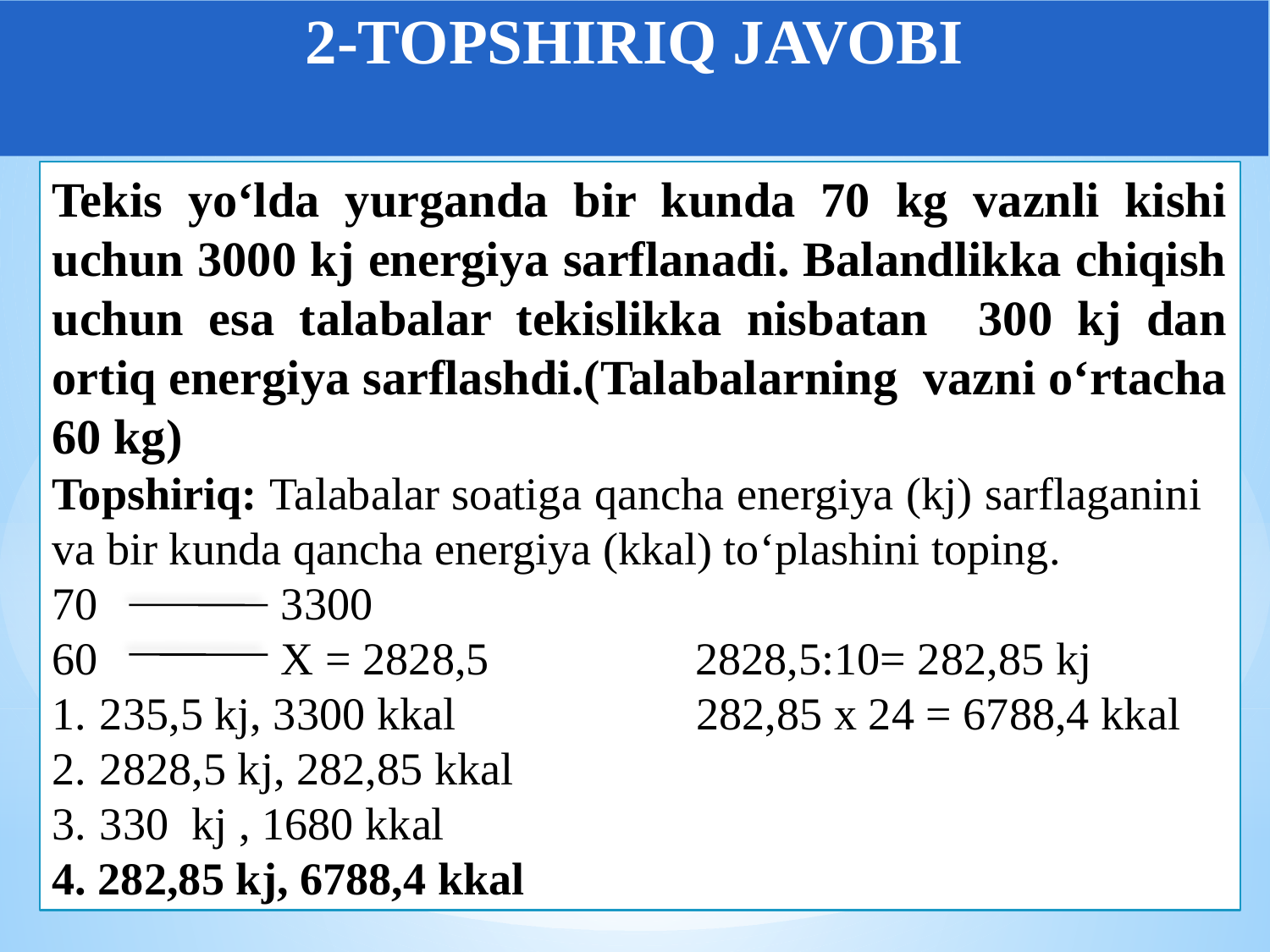

2-TOPSHIRIQ JAVOBI
Tekis yo‘lda yurganda bir kunda 70 kg vaznli kishi uchun 3000 kj energiya sarflanadi. Balandlikka chiqish uchun esa talabalar tekislikka nisbatan  300 kj dan ortiq energiya sarflashdi.(Talabalarning  vazni o‘rtacha 60 kg)
Topshiriq: Talabalar soatiga qancha energiya (kj) sarflaganini   va bir kunda qancha energiya (kkal) to‘plashini toping.
70                3300
60                X = 2828,5                  2828,5:10= 282,85 kj
235,5 kj, 3300 kkal                     282,85 x 24 = 6788,4 kkal
2828,5 kj, 282,85 kkal
330  kj , 1680 kkal
4. 282,85 kj, 6788,4 kkal